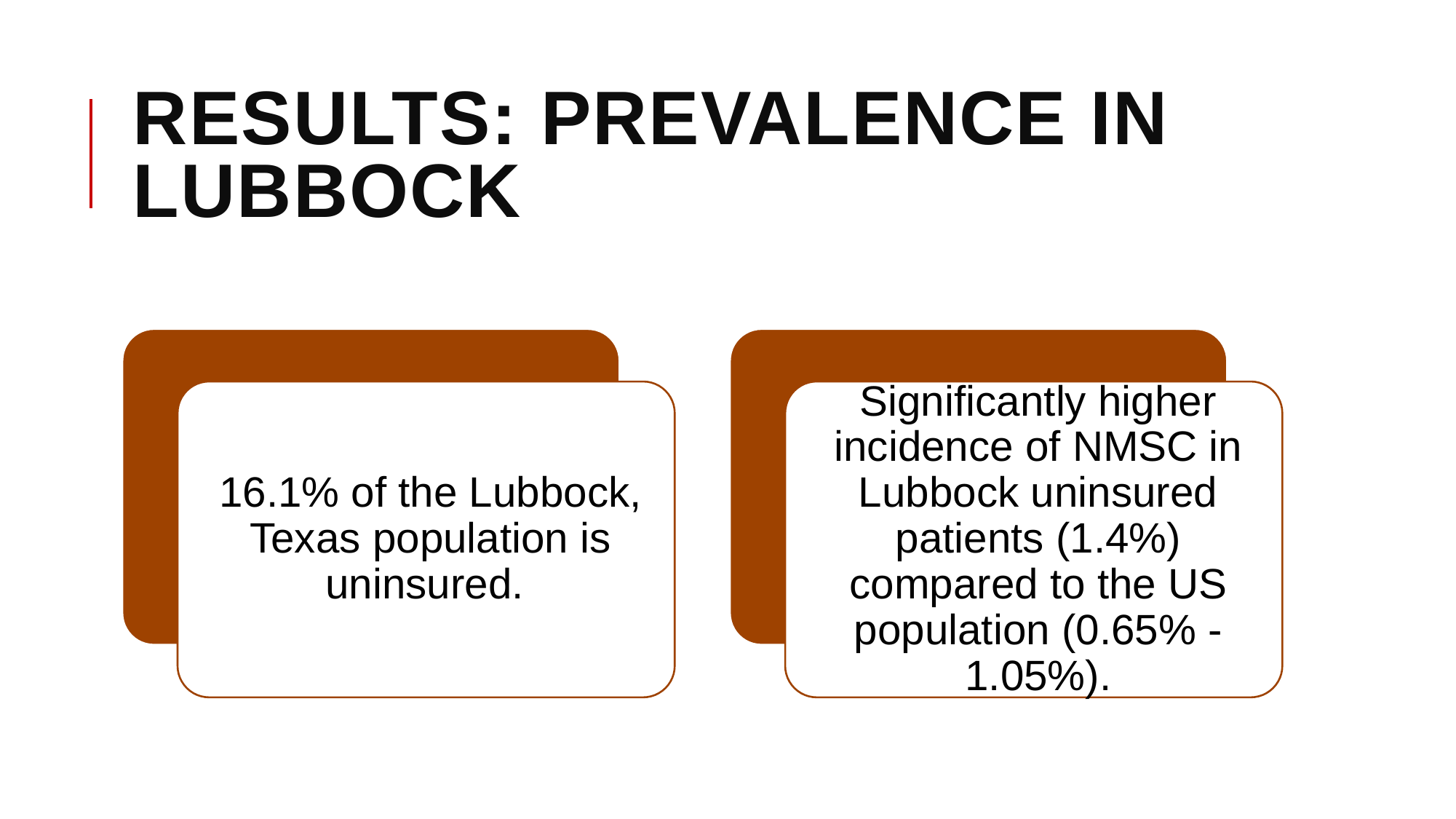

# Results: Prevalence in Lubbock
16.1% of the Lubbock, Texas population is uninsured.
Significantly higher incidence of NMSC in Lubbock uninsured patients (1.4%) compared to the US population (0.65% - 1.05%).